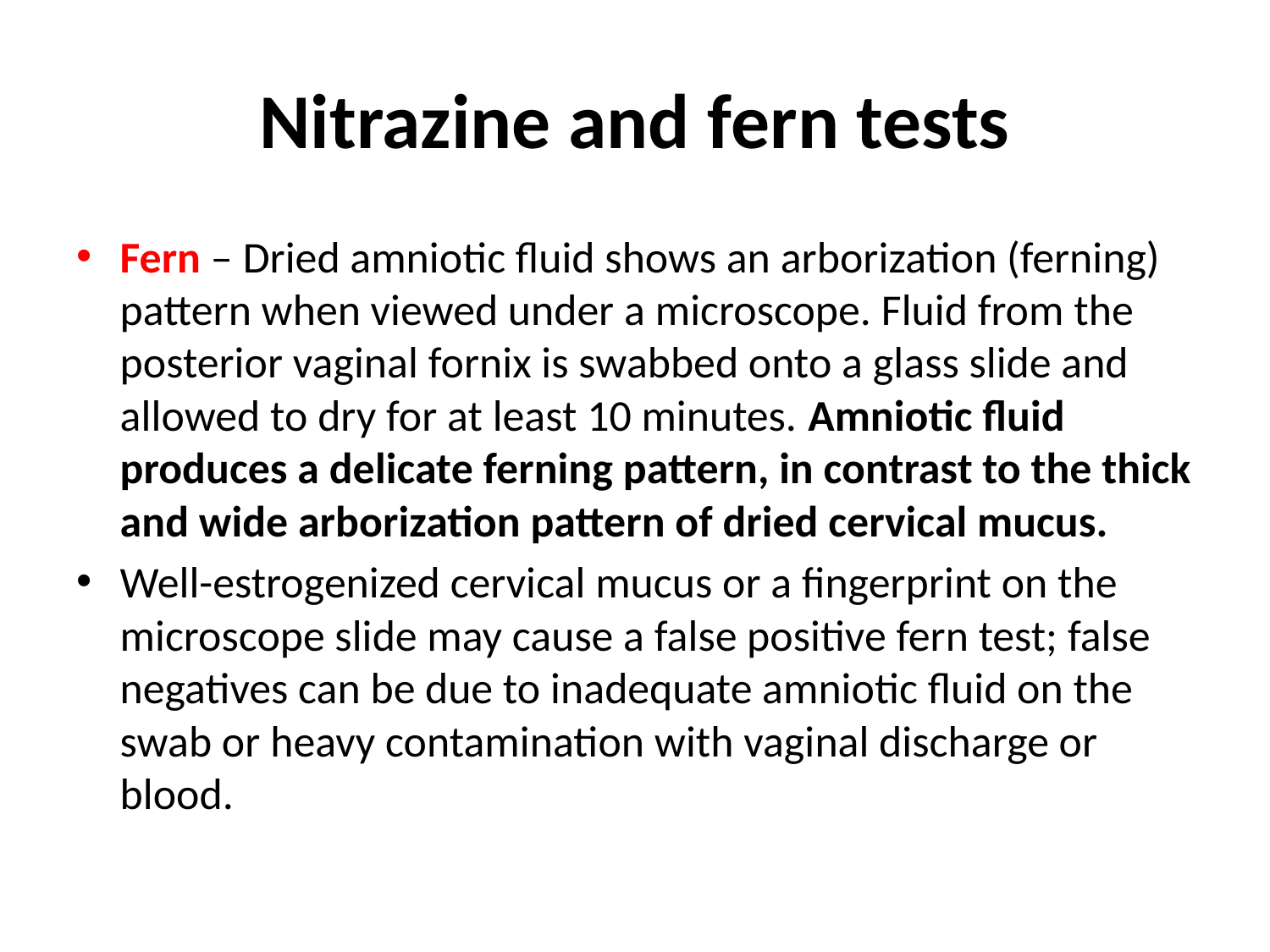

# Nitrazine and fern tests
Fern – Dried amniotic fluid shows an arborization (ferning) pattern when viewed under a microscope. Fluid from the posterior vaginal fornix is swabbed onto a glass slide and allowed to dry for at least 10 minutes. Amniotic fluid produces a delicate ferning pattern, in contrast to the thick and wide arborization pattern of dried cervical mucus.
Well-estrogenized cervical mucus or a fingerprint on the microscope slide may cause a false positive fern test; false negatives can be due to inadequate amniotic fluid on the swab or heavy contamination with vaginal discharge or blood.